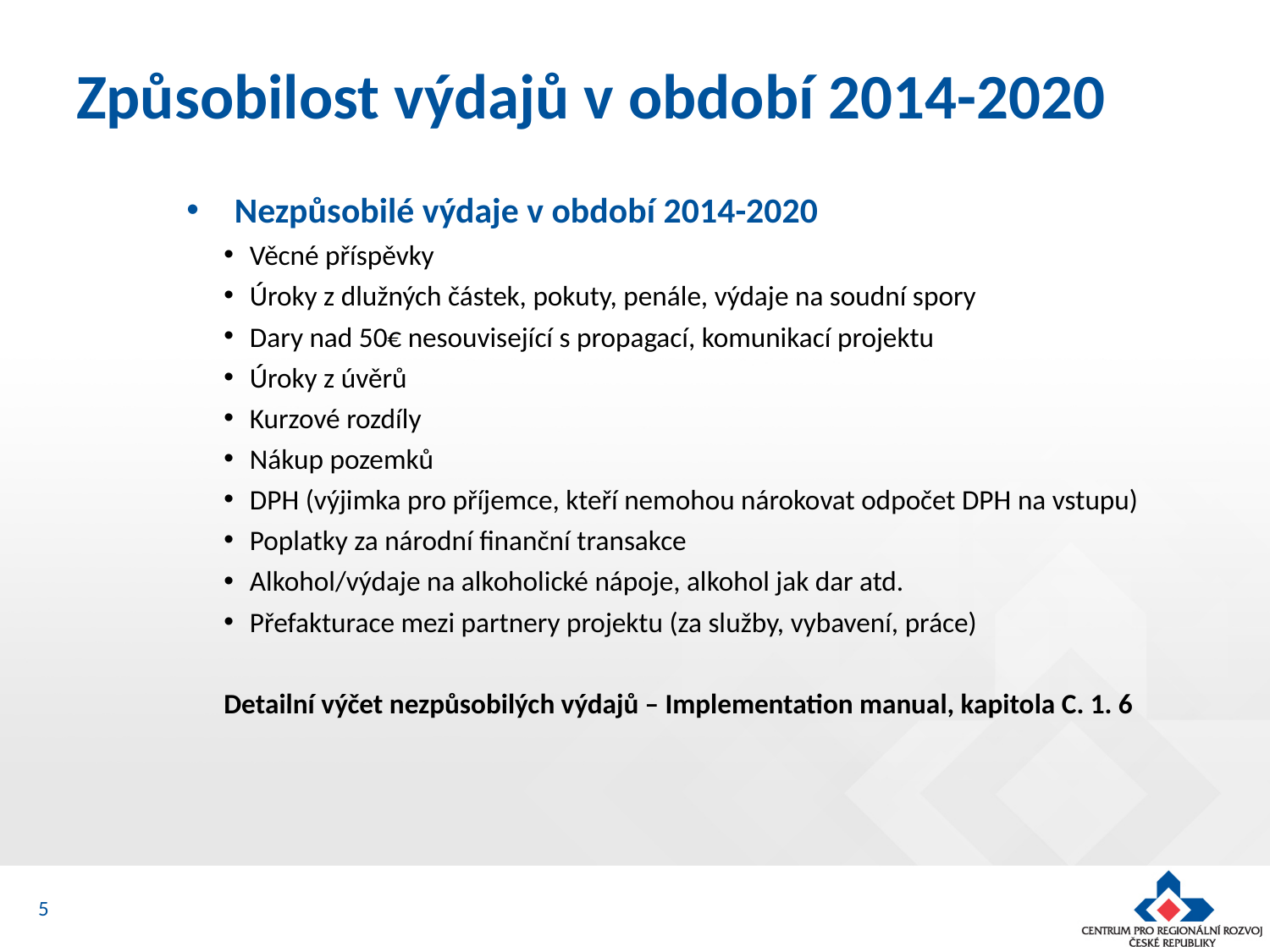

# Způsobilost výdajů v období 2014-2020
Nezpůsobilé výdaje v období 2014-2020
Věcné příspěvky
Úroky z dlužných částek, pokuty, penále, výdaje na soudní spory
Dary nad 50€ nesouvisející s propagací, komunikací projektu
Úroky z úvěrů
Kurzové rozdíly
Nákup pozemků
DPH (výjimka pro příjemce, kteří nemohou nárokovat odpočet DPH na vstupu)
Poplatky za národní finanční transakce
Alkohol/výdaje na alkoholické nápoje, alkohol jak dar atd.
Přefakturace mezi partnery projektu (za služby, vybavení, práce)

Detailní výčet nezpůsobilých výdajů – Implementation manual, kapitola C. 1. 6
5